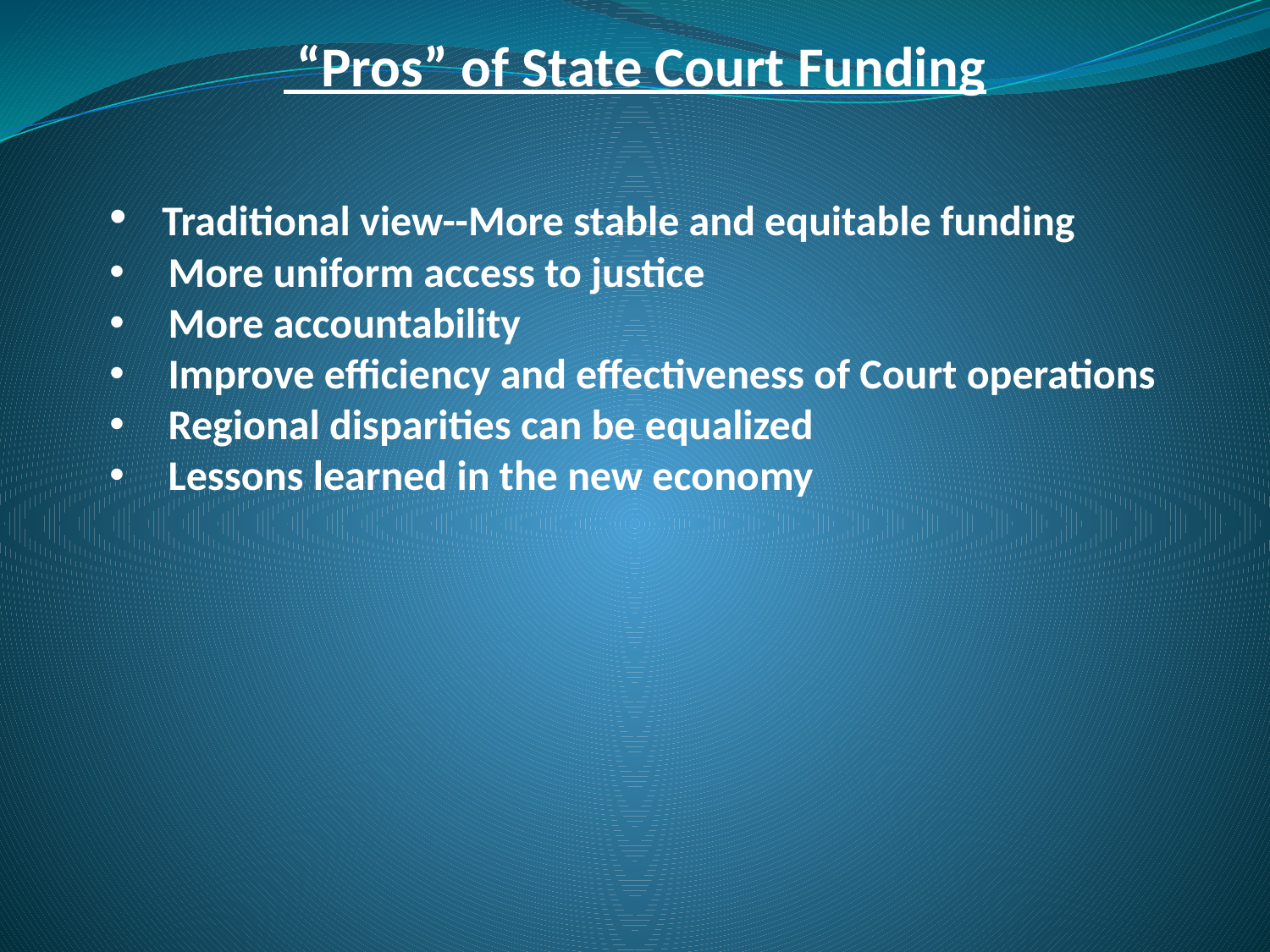

“Pros” of State Court Funding

  Traditional view--More stable and equitable funding
   More uniform access to justice
   More accountability
   Improve efficiency and effectiveness of Court operations
   Regional disparities can be equalized
   Lessons learned in the new economy